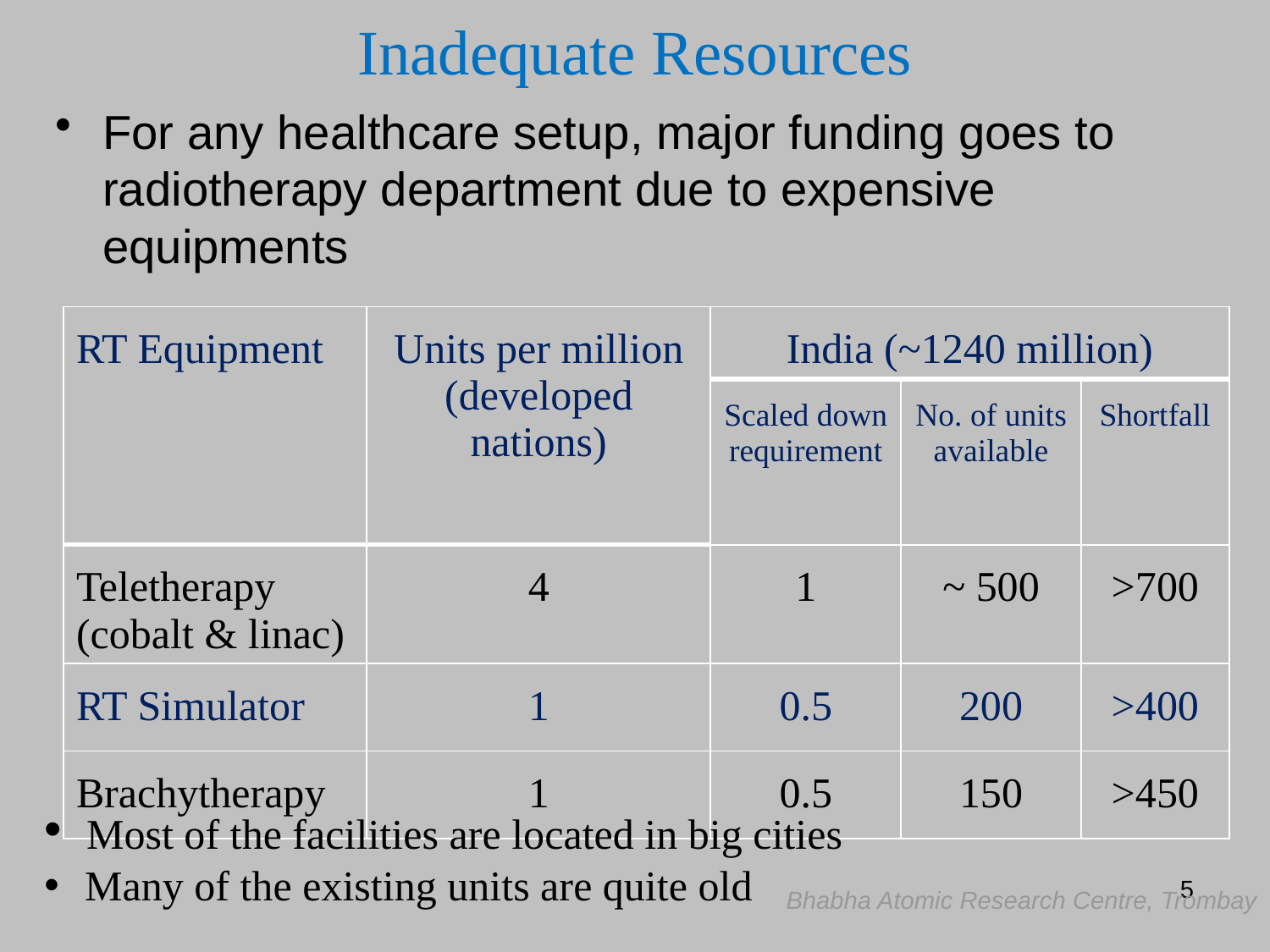

# Inadequate Resources
For any healthcare setup, major funding goes to radiotherapy department due to expensive equipments
| RT Equipment | Units per million (developed nations) | India (~1240 million) |  |  |
| --- | --- | --- | --- | --- |
|  |  | Scaled down requirement | No. of units available | Shortfall |
| Teletherapy (cobalt & linac) | 4 | 1 | ~ 500 | >700 |
| RT Simulator | 1 | 0.5 | 200 | >400 |
| Brachytherapy | 1 | 0.5 | 150 | >450 |
 Most of the facilities are located in big cities
 Many of the existing units are quite old
5
Bhabha Atomic Research Centre, Trombay